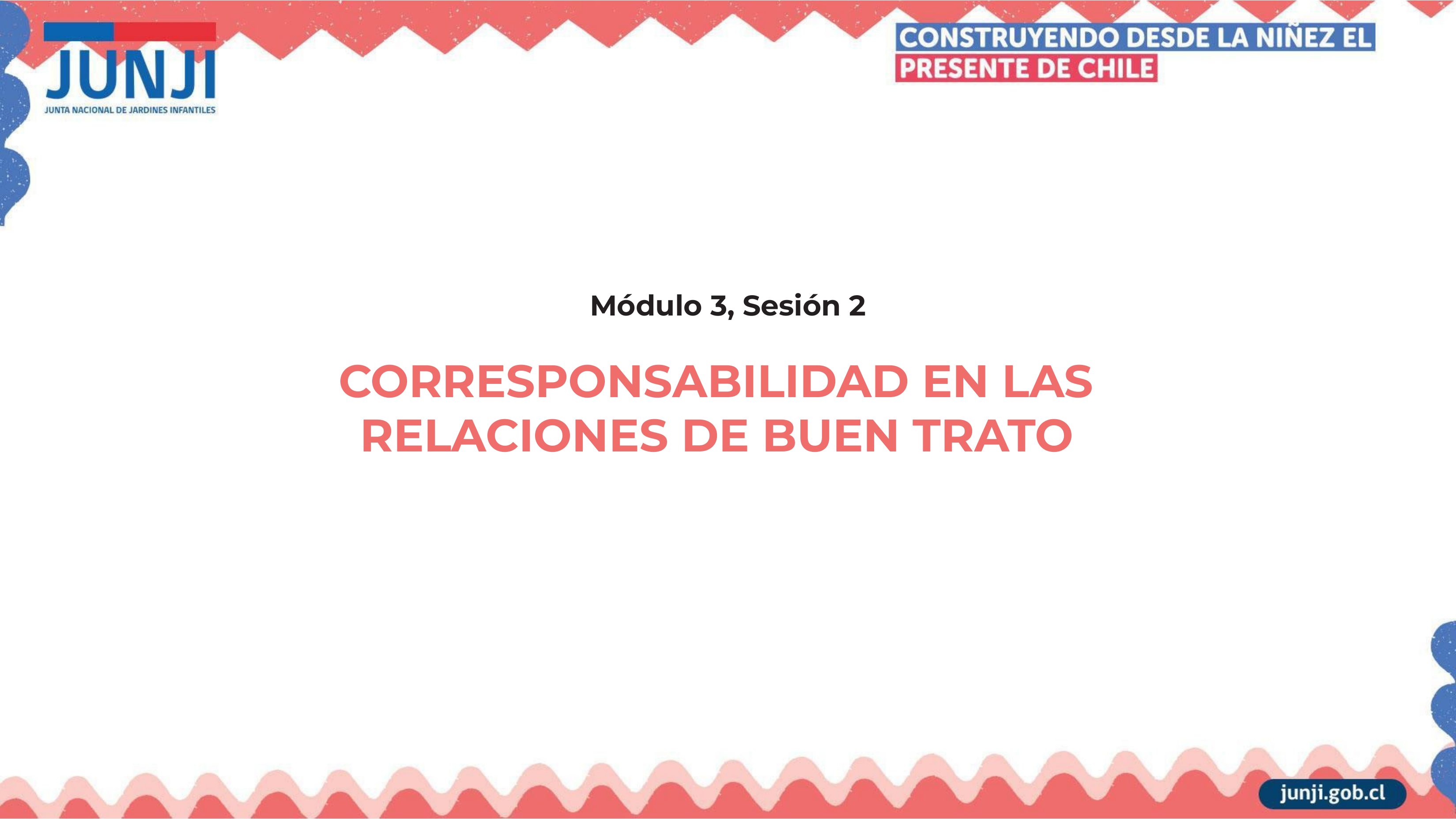

# Módulo 3, Sesión 2
CORRESPONSABILIDAD EN LAS RELACIONES DE BUEN TRATO